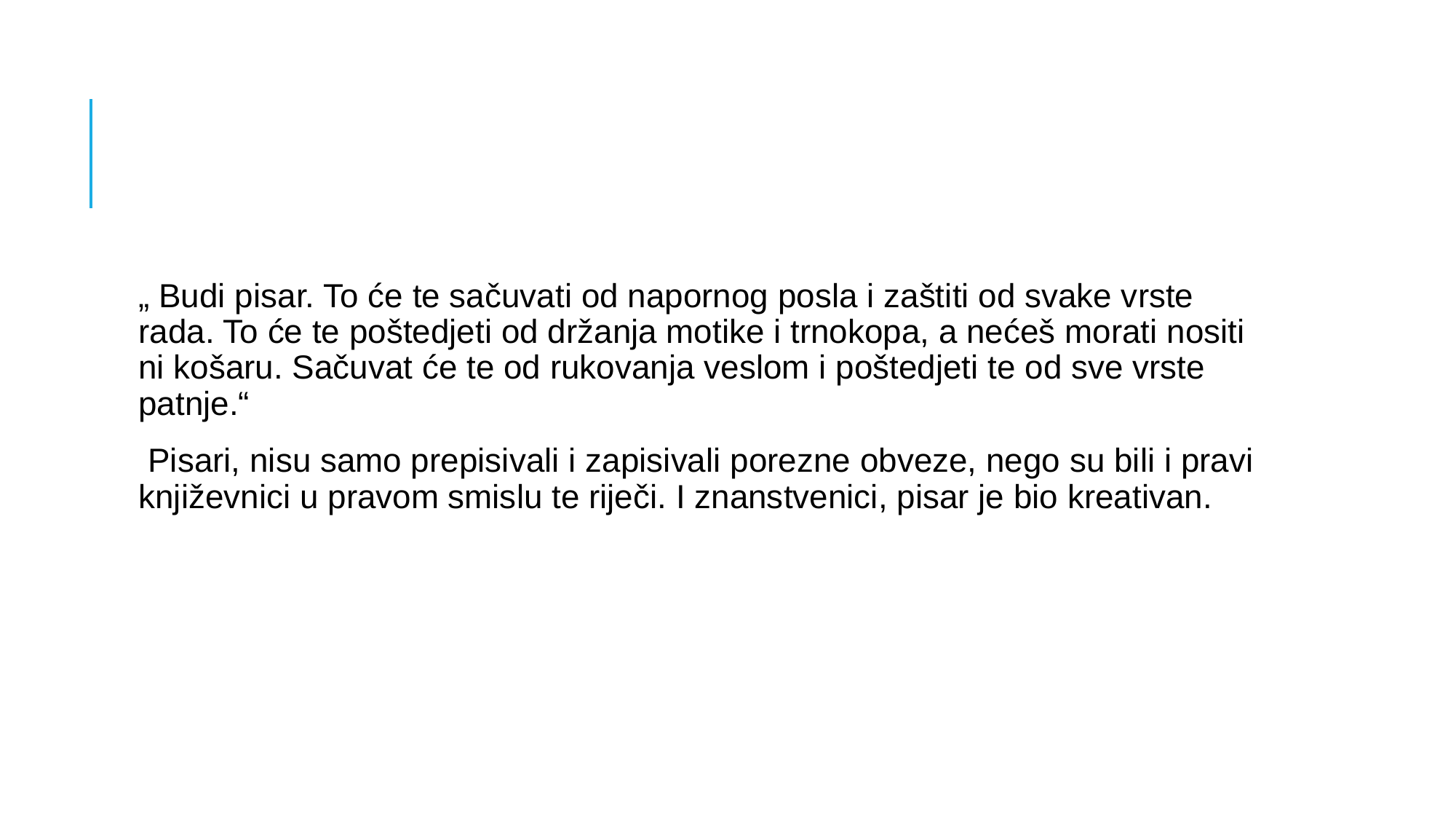

#
„ Budi pisar. To će te sačuvati od napornog posla i zaštiti od svake vrste rada. To će te poštedjeti od držanja motike i trnokopa, a nećeš morati nositi ni košaru. Sačuvat će te od rukovanja veslom i poštedjeti te od sve vrste patnje.“
 Pisari, nisu samo prepisivali i zapisivali porezne obveze, nego su bili i pravi književnici u pravom smislu te riječi. I znanstvenici, pisar je bio kreativan.